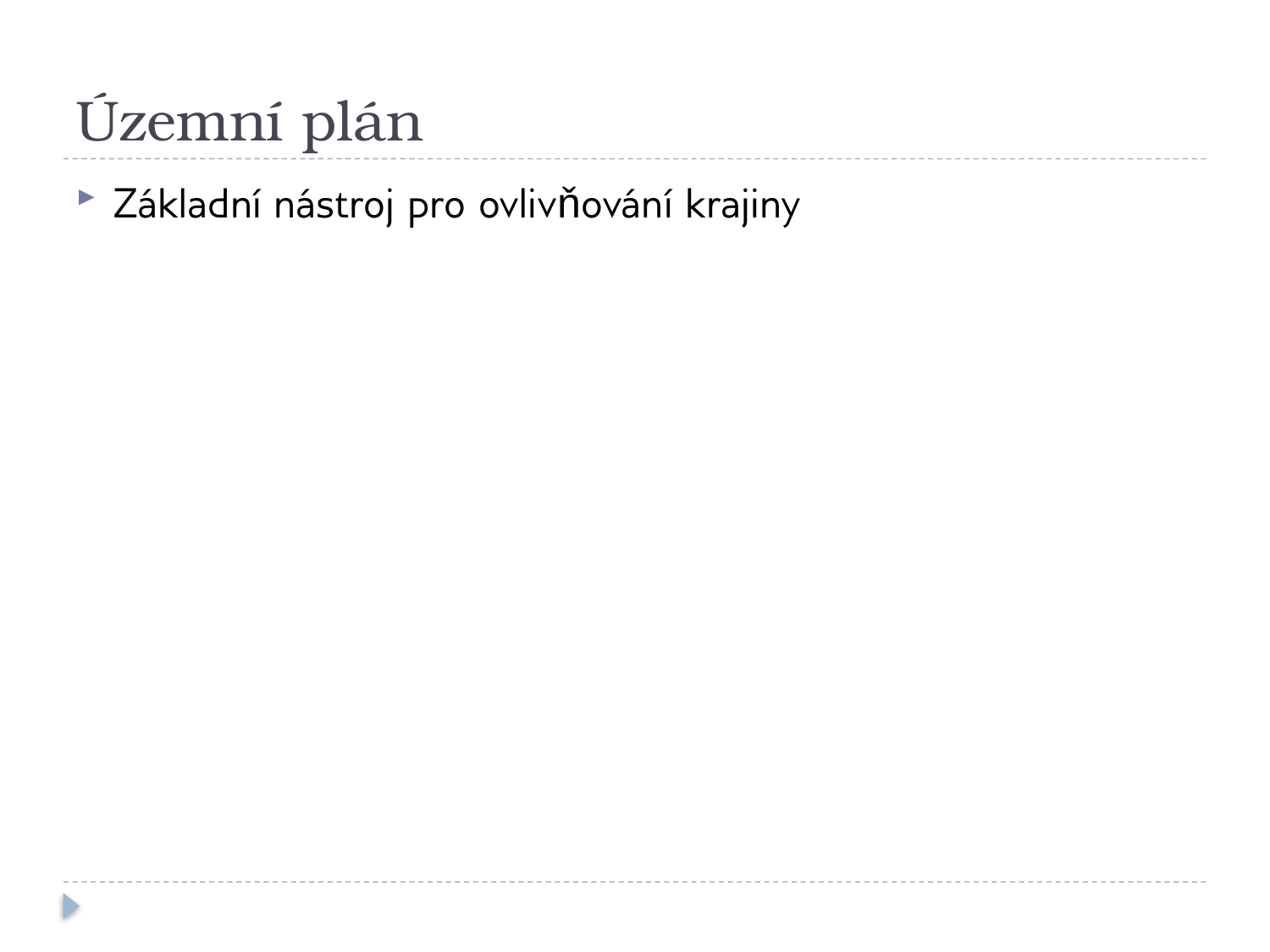

# Územní plán

Základní nástroj pro ovlivňování krajiny